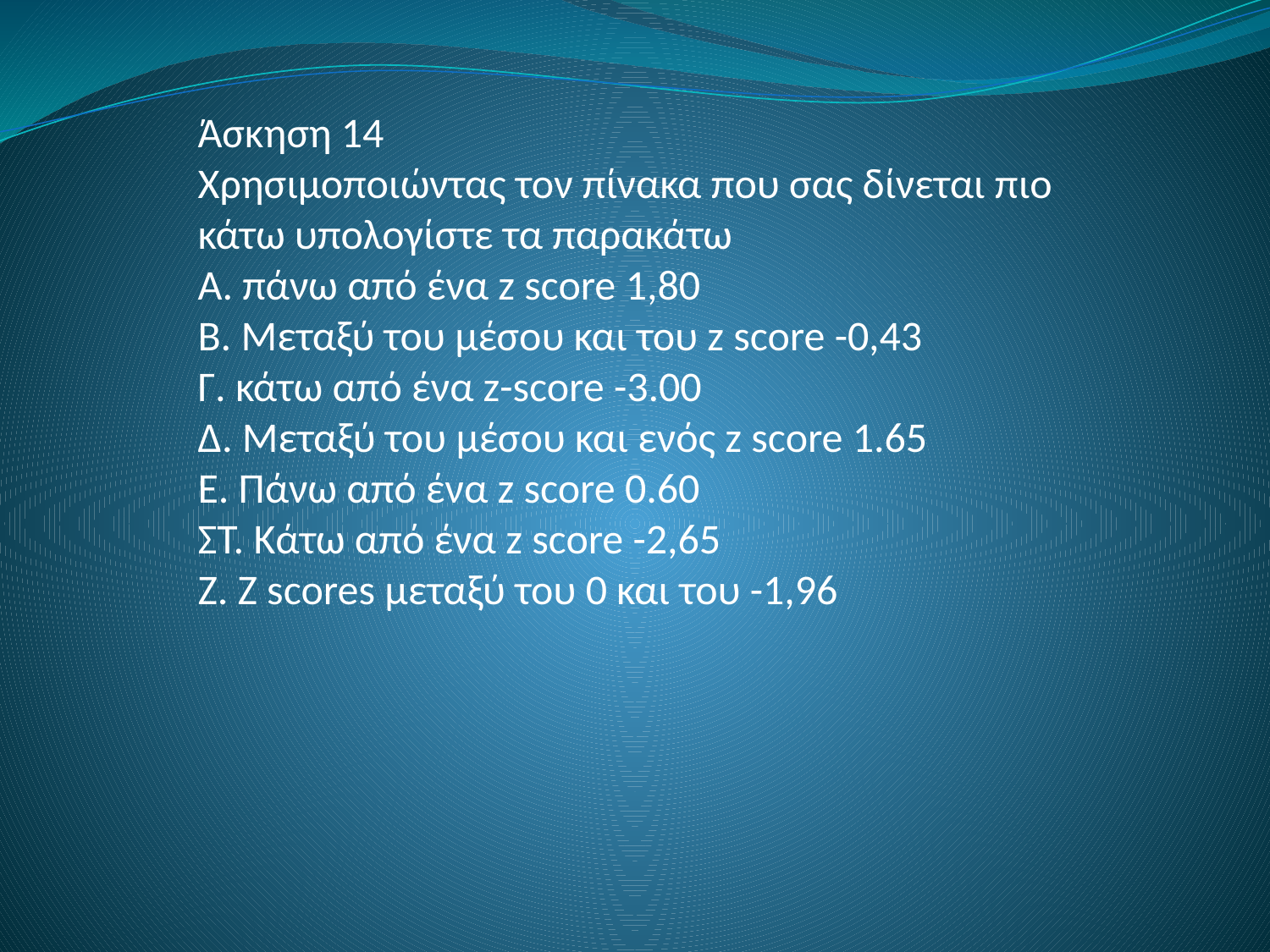

Άσκηση 14
Χρησιμοποιώντας τον πίνακα που σας δίνεται πιο κάτω υπολογίστε τα παρακάτω
Α. πάνω από ένα z score 1,80
Β. Μεταξύ του μέσου και του z score -0,43
Γ. κάτω από ένα z-score -3.00
Δ. Μεταξύ του μέσου και ενός z score 1.65
E. Πάνω από ένα z score 0.60
ΣΤ. Κάτω από ένα z score -2,65
Z. Z scores μεταξύ του 0 και του -1,96